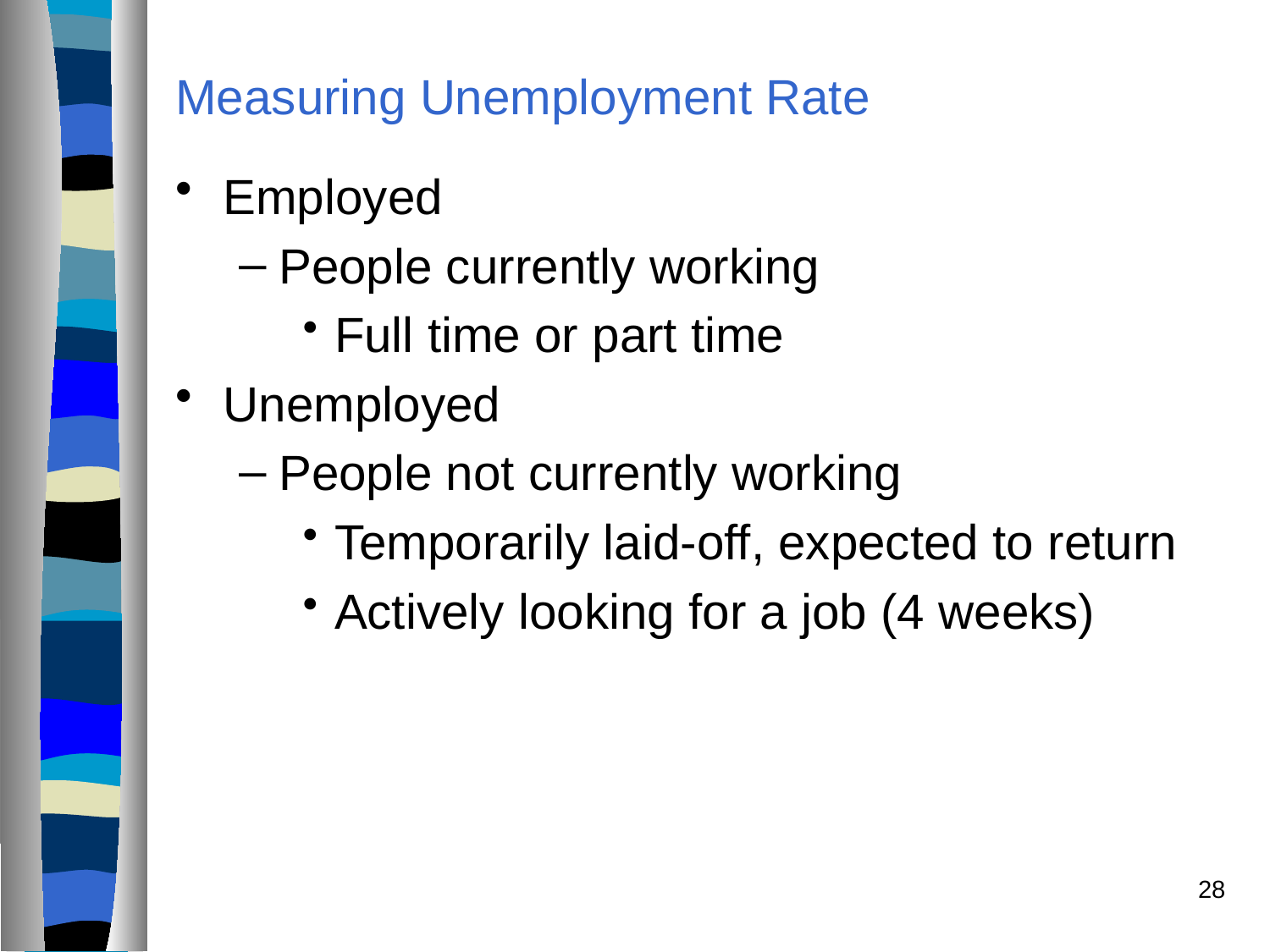

# Measuring Unemployment Rate
Employed
People currently working
Full time or part time
Unemployed
People not currently working
Temporarily laid-off, expected to return
Actively looking for a job (4 weeks)
28